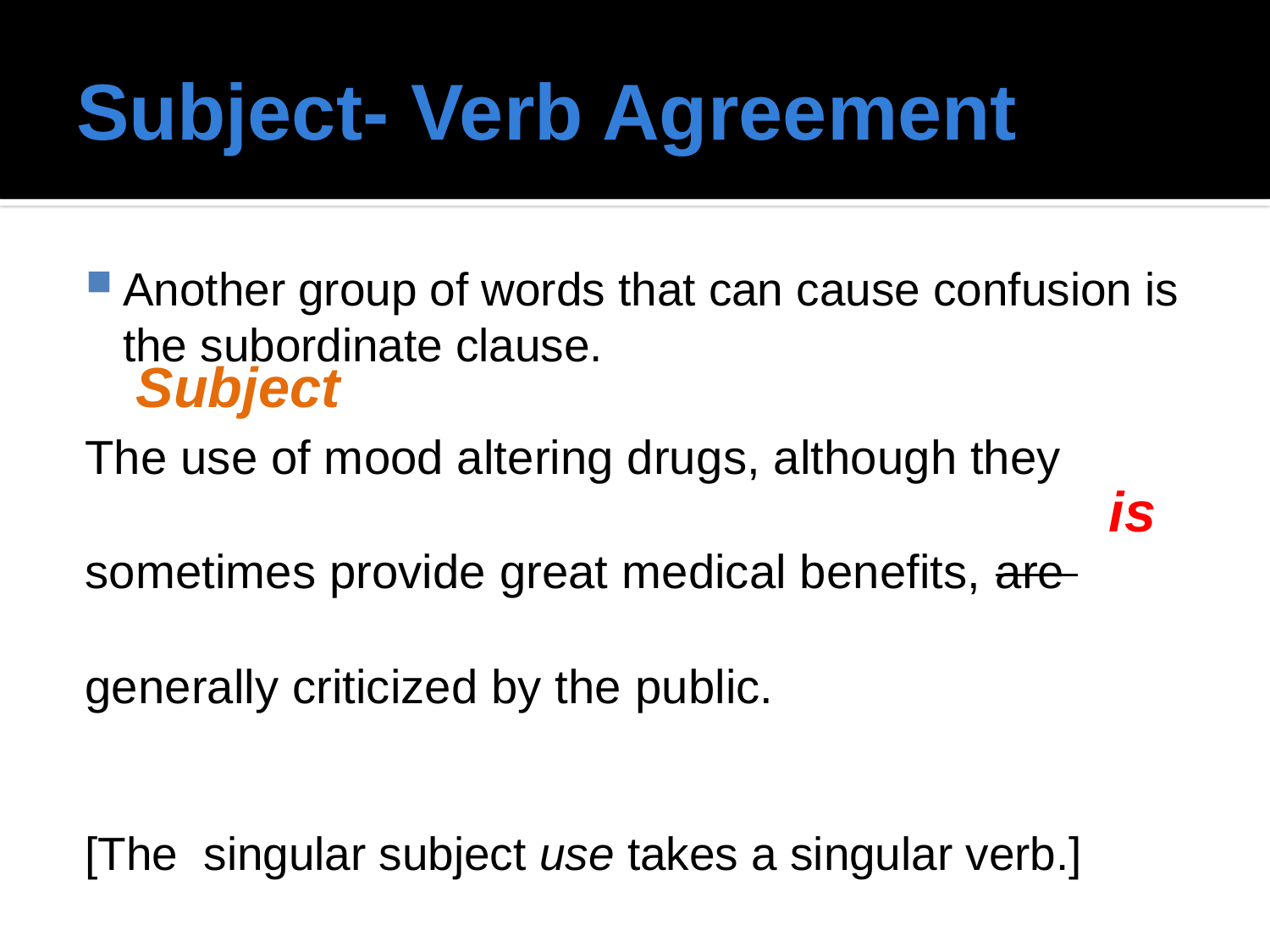

# Subject- Verb Agreement
Another group of words that can cause confusion is the subordinate clause.

The use of mood altering drugs, although they

sometimes provide great medical benefits, are

generally criticized by the public.

[The  singular subject use takes a singular verb.]

Subject
is